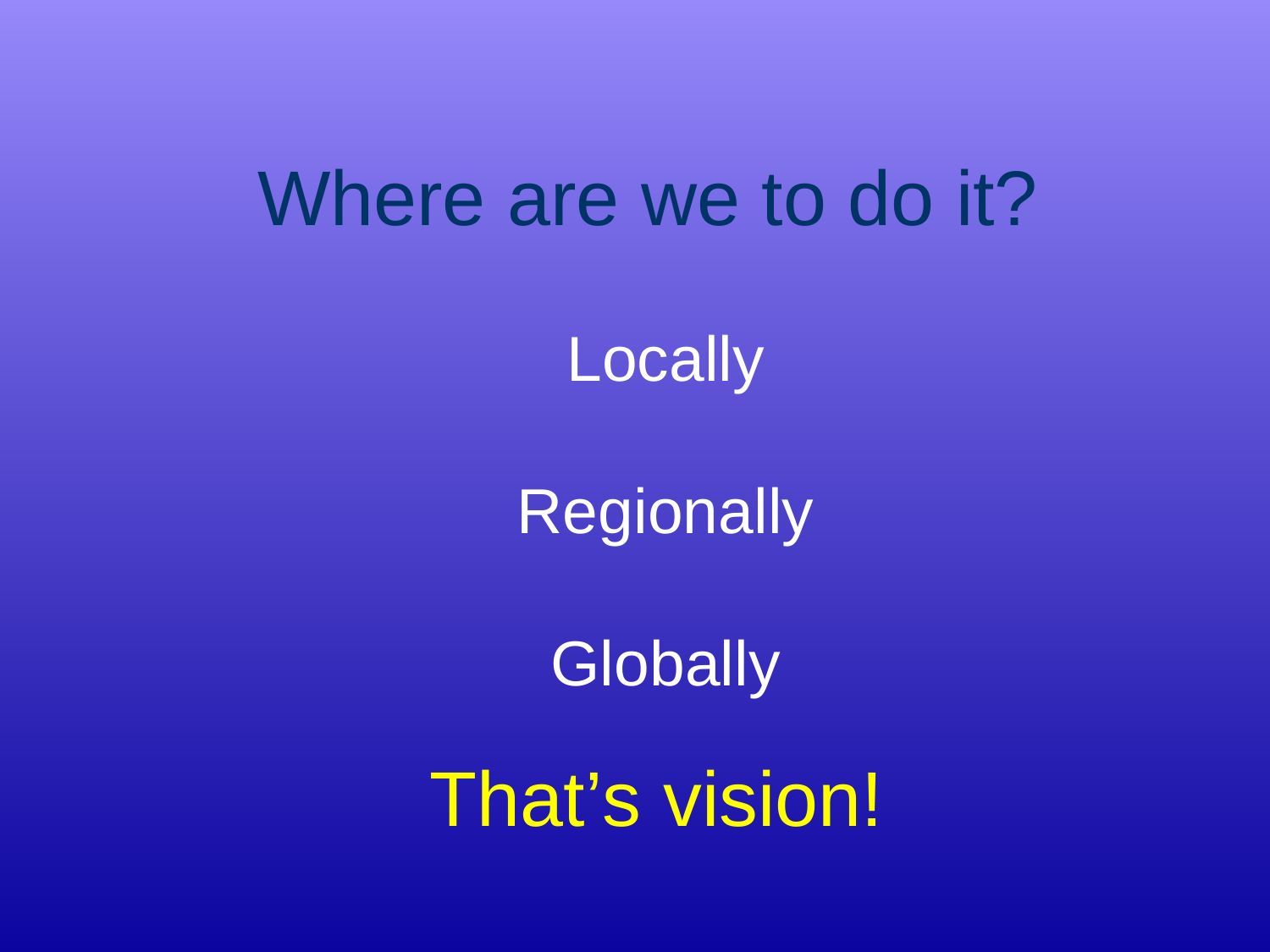

Where are we to do it?

 Locally

 Regionally

 Globally

That’s vision!